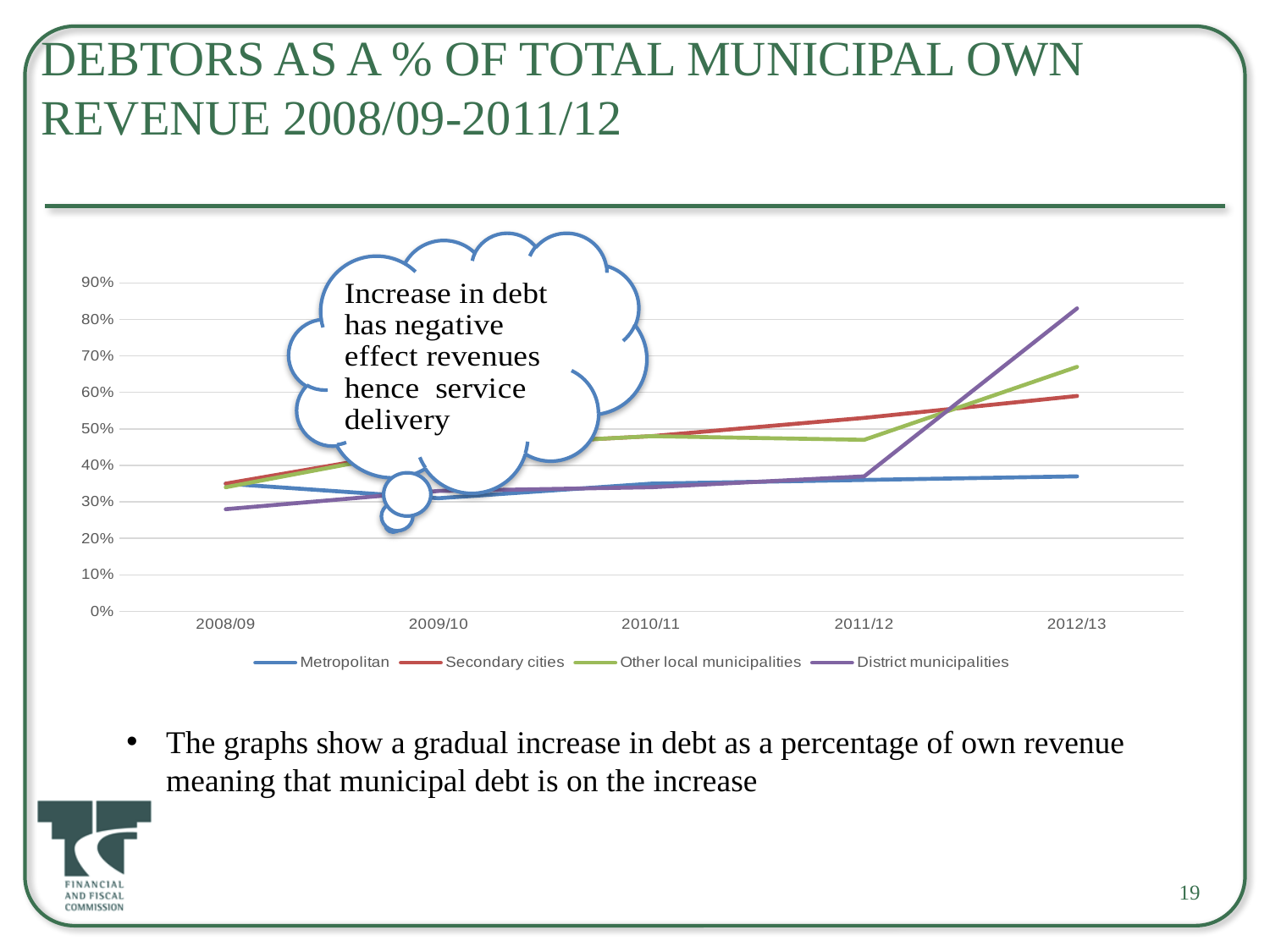

# Debtors as a % of total municipal own revenue 2008/09-2011/12

### Chart

| Category | Metropolitan | Secondary cities | Other local municipalities | District municipalities |
|---|---|---|---|---|
| 2008/09 | 0.35 | 0.35 | 0.34 | 0.28 |
| 2009/10 | 0.31 | 0.45 | 0.45 | 0.33 |
| 2010/11 | 0.35 | 0.48 | 0.48 | 0.34 |
| 2011/12 | 0.36 | 0.53 | 0.47 | 0.37 |
| 2012/13 | 0.37 | 0.59 | 0.67 | 0.83 |
The graphs show a gradual increase in debt as a percentage of own revenue meaning that municipal debt is on the increase
19